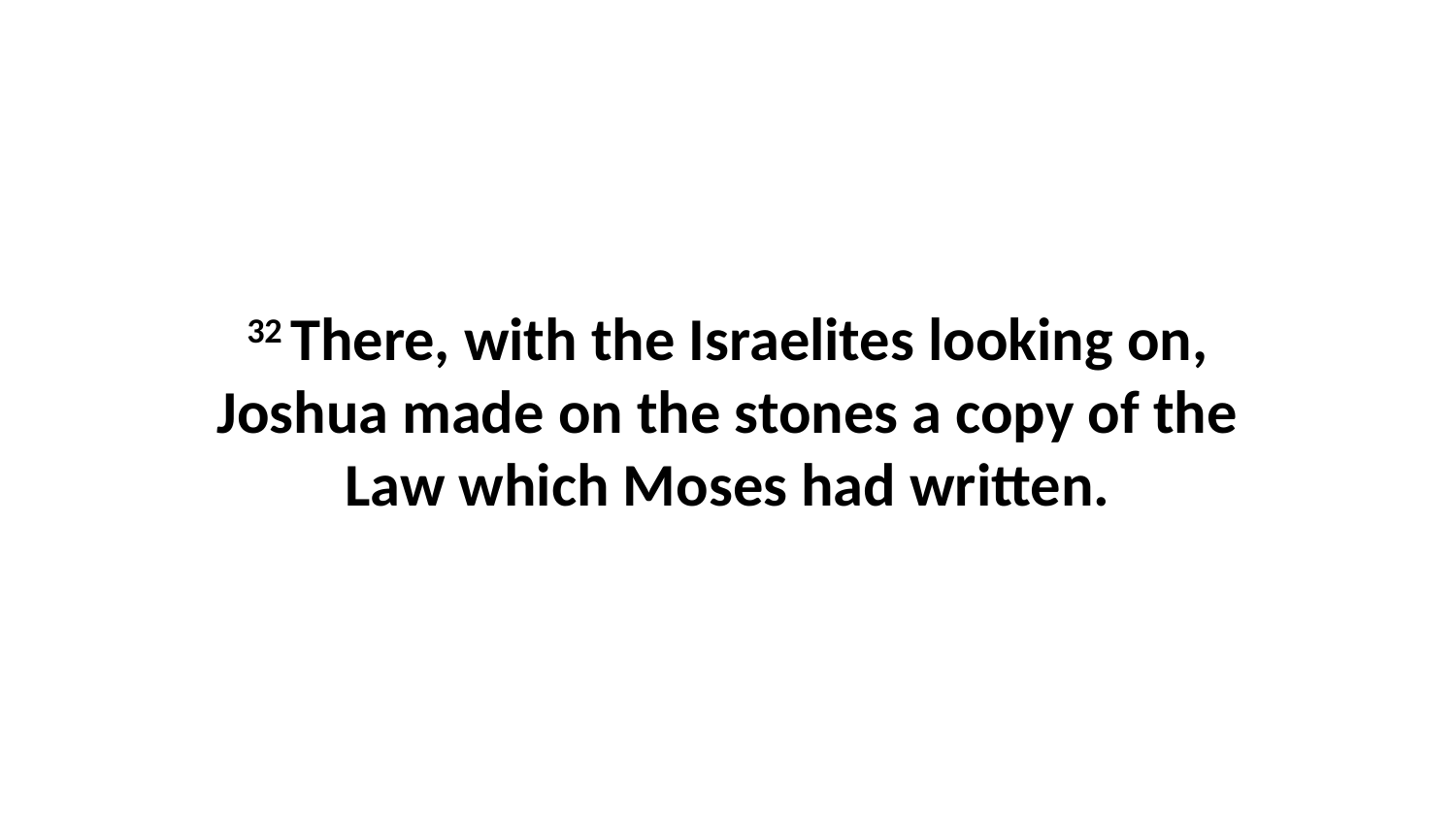

32 There, with the Israelites looking on, Joshua made on the stones a copy of the Law which Moses had written.